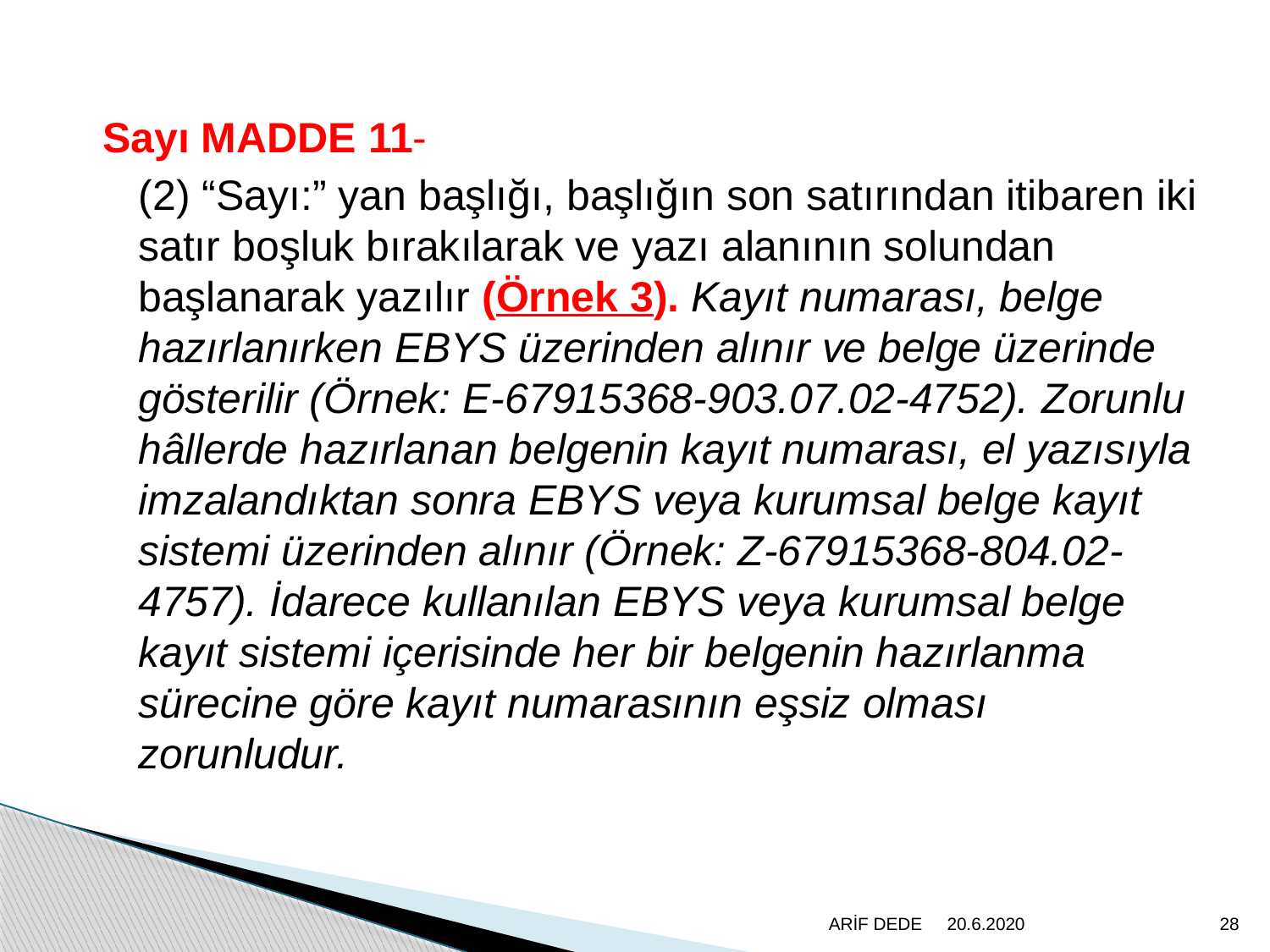

Sayı MADDE 11-
   (2) “Sayı:” yan başlığı, başlığın son satırından itibaren iki satır boşluk bırakılarak ve yazı alanının solundan başlanarak yazılır (Örnek 3). Kayıt numarası, belge hazırlanırken EBYS üzerinden alınır ve belge üzerinde gösterilir (Örnek: E-67915368-903.07.02-4752). Zorunlu hâllerde hazırlanan belgenin kayıt numarası, el yazısıyla imzalandıktan sonra EBYS veya kurumsal belge kayıt sistemi üzerinden alınır (Örnek: Z-67915368-804.02-4757). İdarece kullanılan EBYS veya kurumsal belge kayıt sistemi içerisinde her bir belgenin hazırlanma sürecine göre kayıt numarasının eşsiz olması zorunludur.

ARİF DEDE
20.6.2020
28